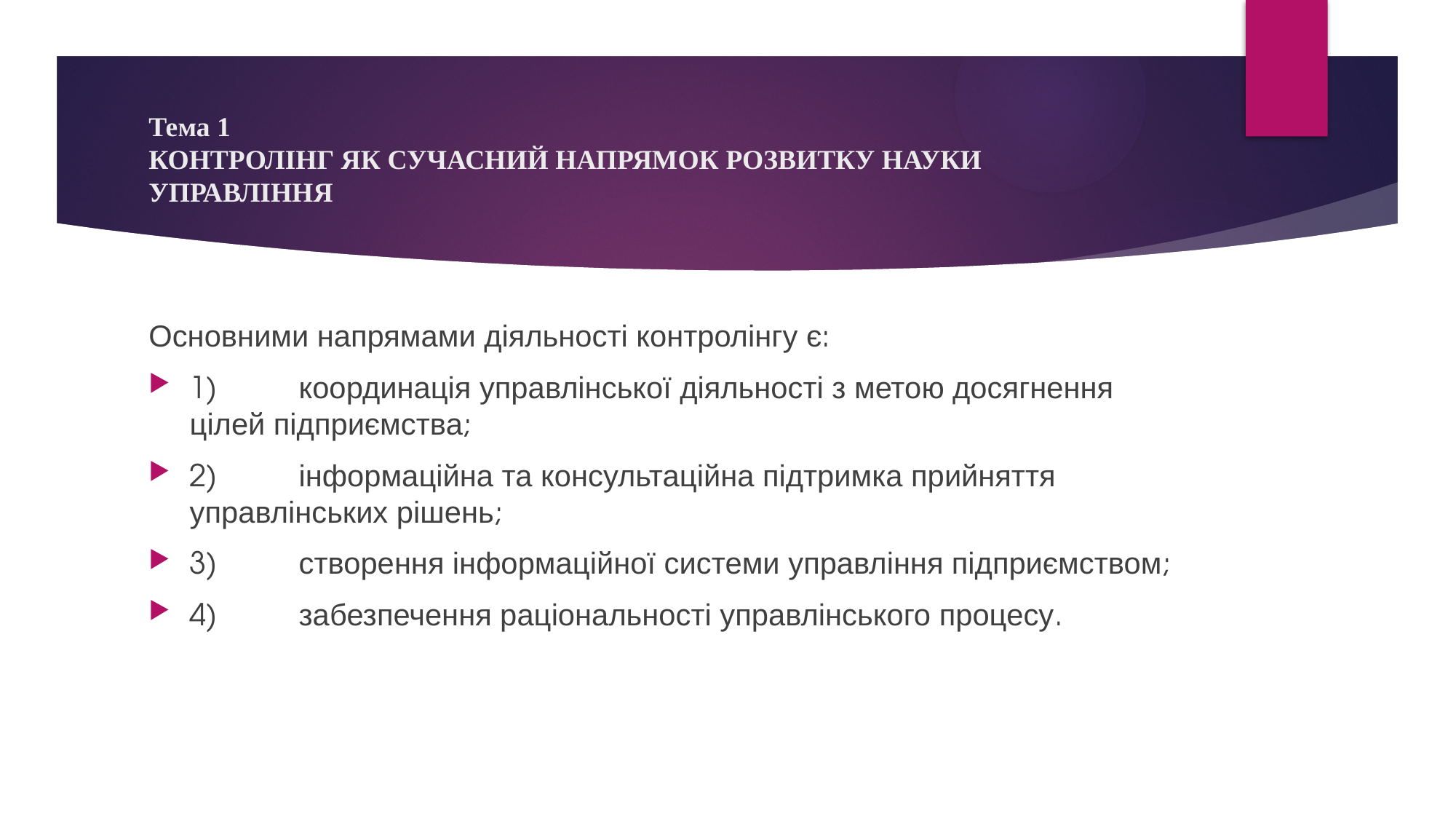

# Тема 1 КОНТРОЛІНГ ЯК СУЧАСНИЙ НАПРЯМОК РОЗВИТКУ НАУКИ УПРАВЛІННЯ
Основними напрямами діяльності контролінгу є:
1)	координація управлінської діяльності з метою досягнення цілей підприємства;
2)	інформаційна та консультаційна підтримка прийняття управлінських рішень;
3)	створення інформаційної системи управління підприємством;
4)	забезпечення раціональності управлінського процесу.